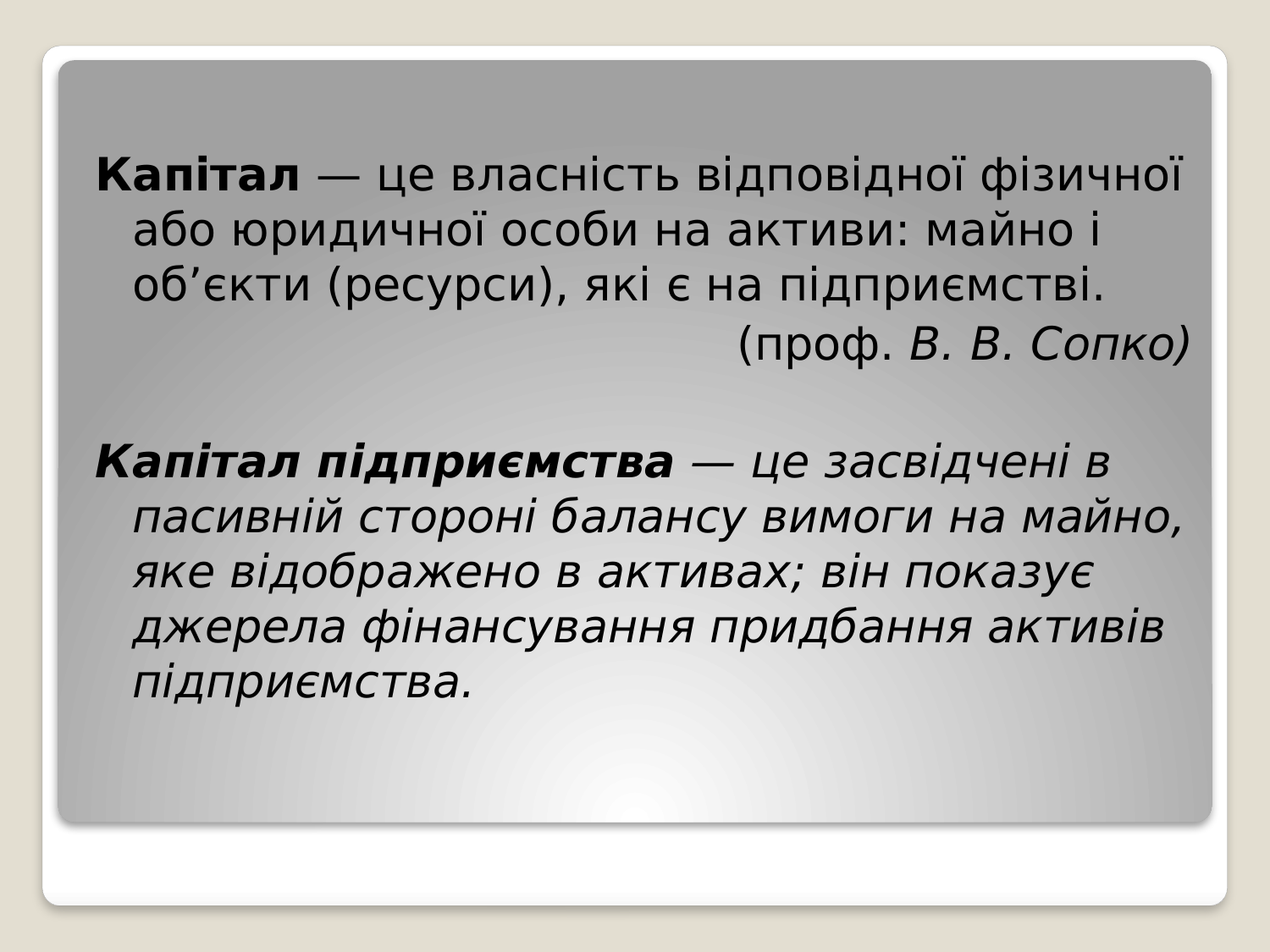

Капітал — це власність відповідної фізичної або юридичної особи на активи: майно і об’єкти (ресурси), які є на підприємстві.
(проф. В. В. Сопко)

Капітал підприємства — це засвідчені в пасивній стороні балансу вимоги на майно, яке відображено в активах; він показує джерела фінансування придбання активів підприємства.